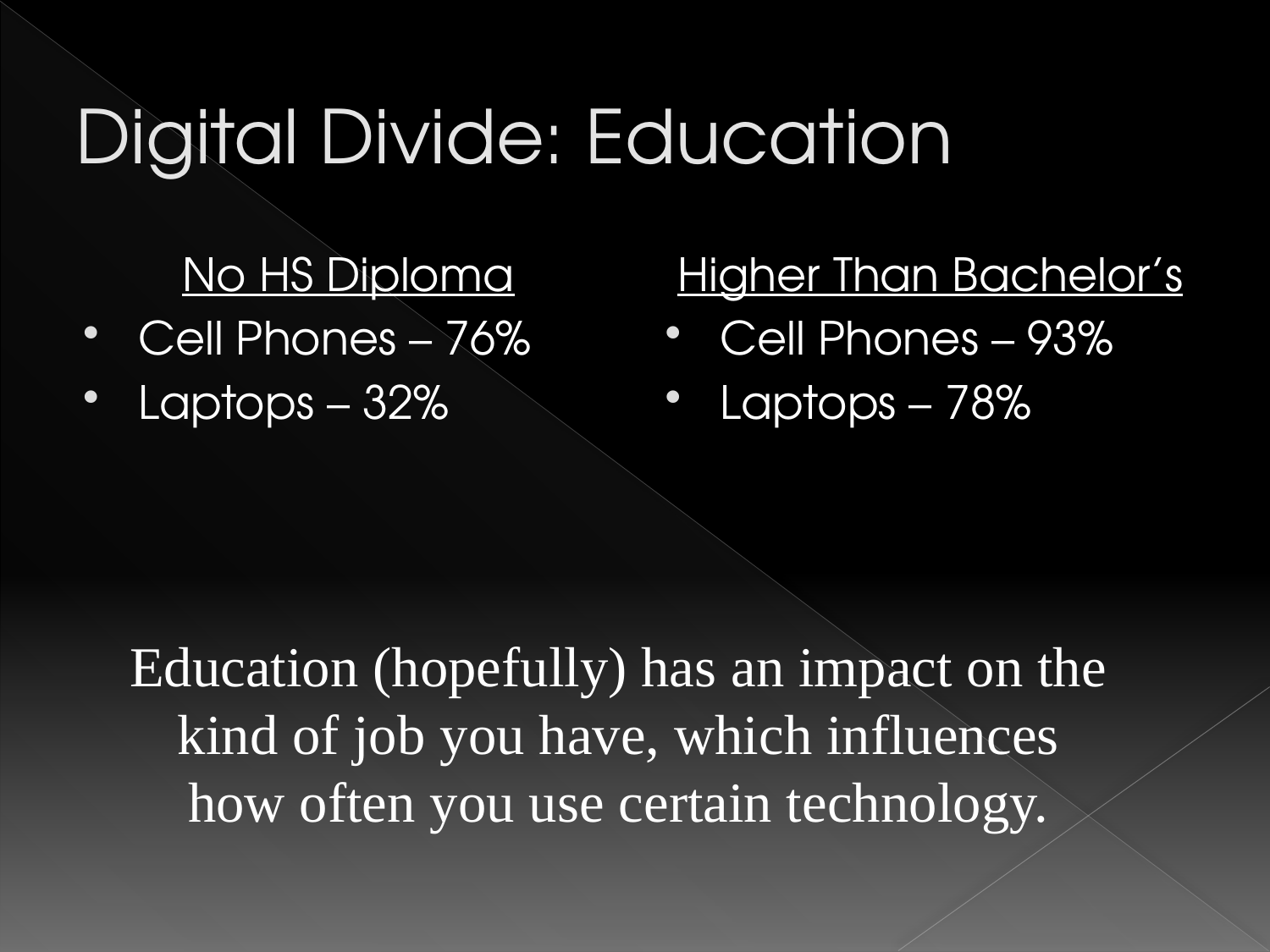

# Digital Divide: Education
No HS Diploma
Cell Phones – 76%
Laptops – 32%
Higher Than Bachelor’s
Cell Phones – 93%
Laptops – 78%
Education (hopefully) has an impact on the kind of job you have, which influences how often you use certain technology.